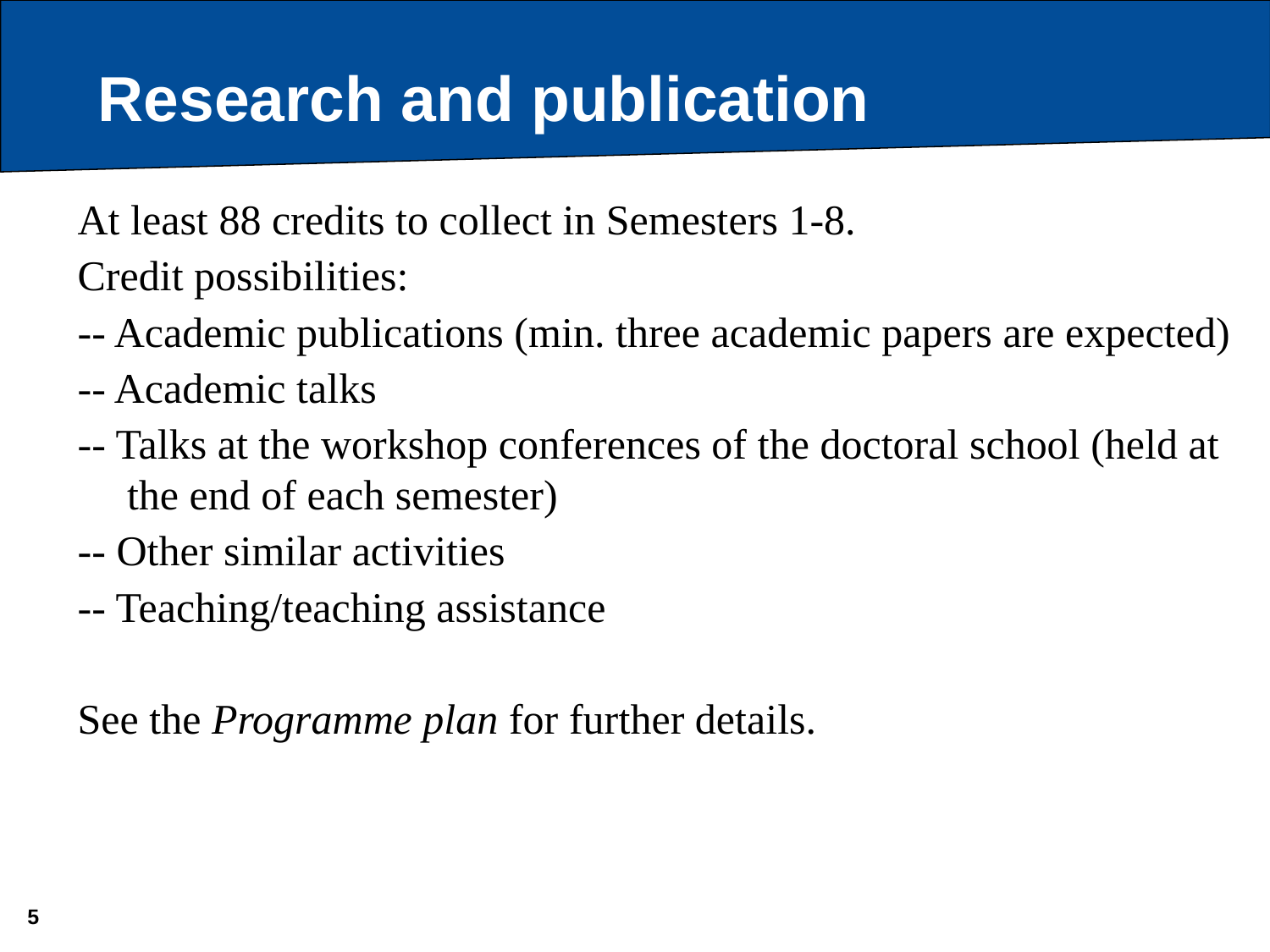

# Research and publication
At least 88 credits to collect in Semesters 1-8.
Credit possibilities:
-- Academic publications (min. three academic papers are expected)
-- Academic talks
-- Talks at the workshop conferences of the doctoral school (held at the end of each semester)
-- Other similar activities
-- Teaching/teaching assistance

See the Programme plan for further details.